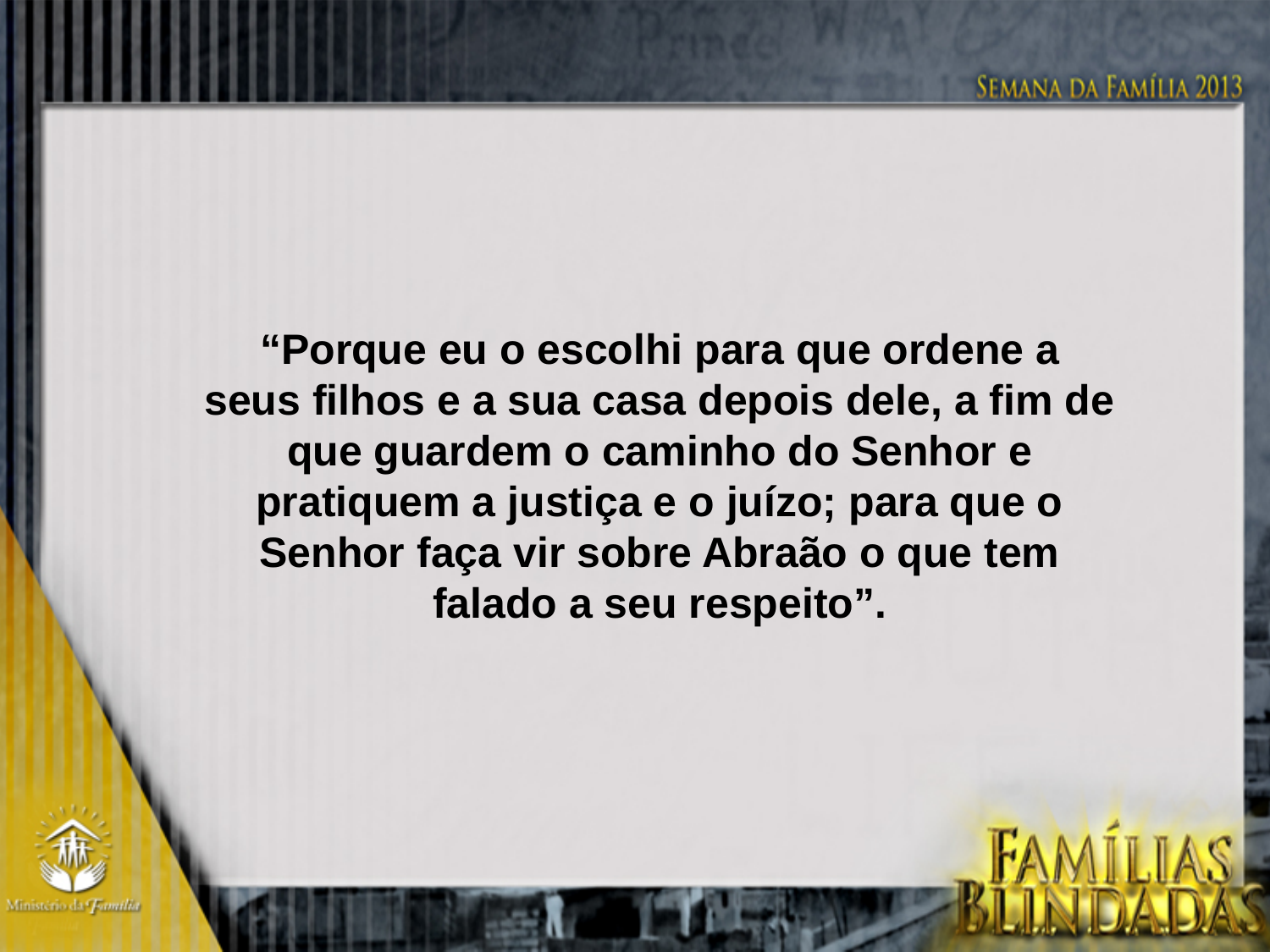

“Porque eu o escolhi para que ordene a
seus filhos e a sua casa depois dele, a fim de que guardem o caminho do Senhor e pratiquem a justiça e o juízo; para que o
Senhor faça vir sobre Abraão o que tem falado a seu respeito”.